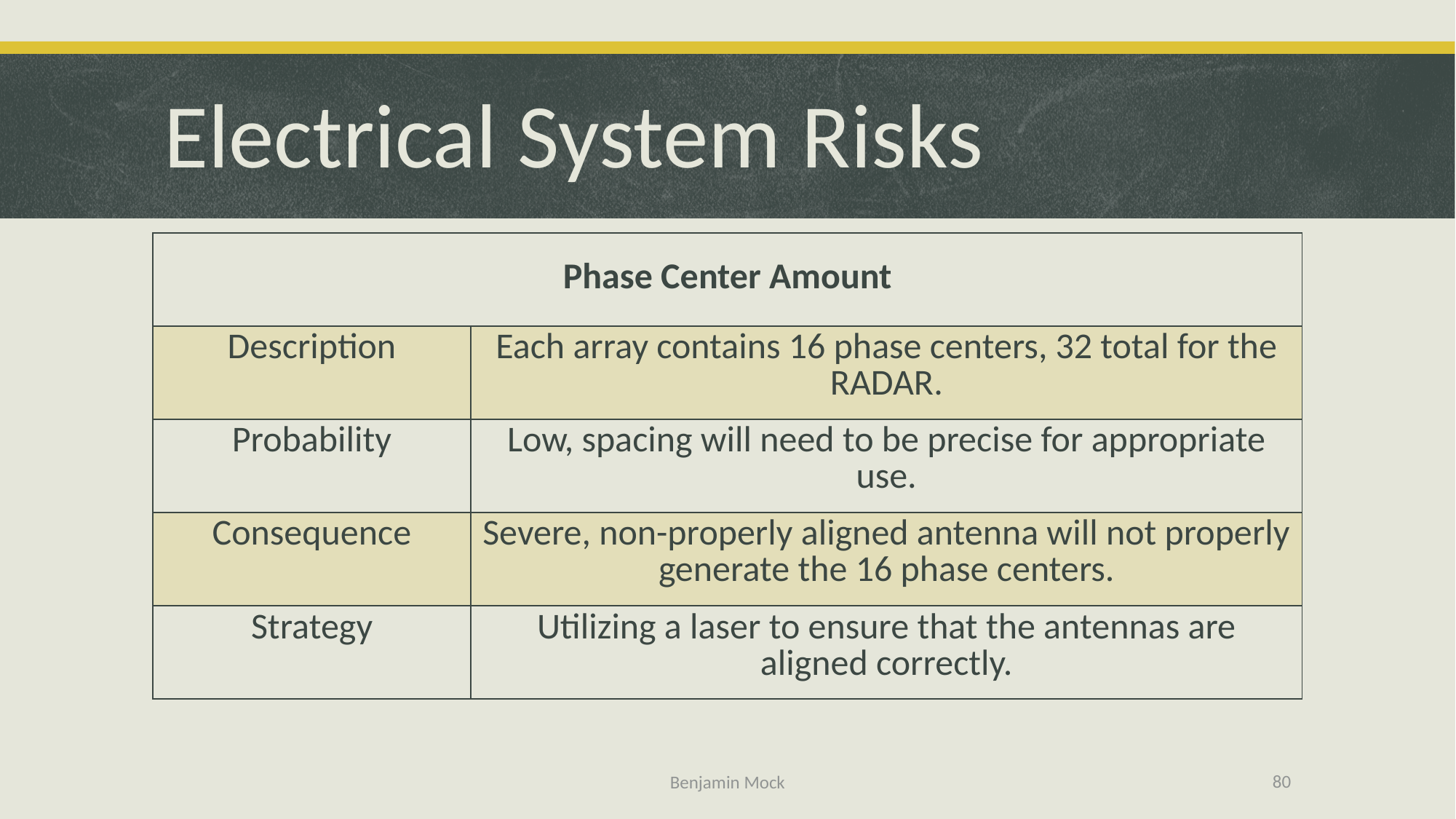

# Electrical System Risks
| Phase Center Amount |  |
| --- | --- |
| Description | Each array contains 16 phase centers, 32 total for the RADAR. |
| Probability | Low, spacing will need to be precise for appropriate use. |
| Consequence | Severe, non-properly aligned antenna will not properly generate the 16 phase centers. |
| Strategy | Utilizing a laser to ensure that the antennas are aligned correctly. |
80
Benjamin Mock